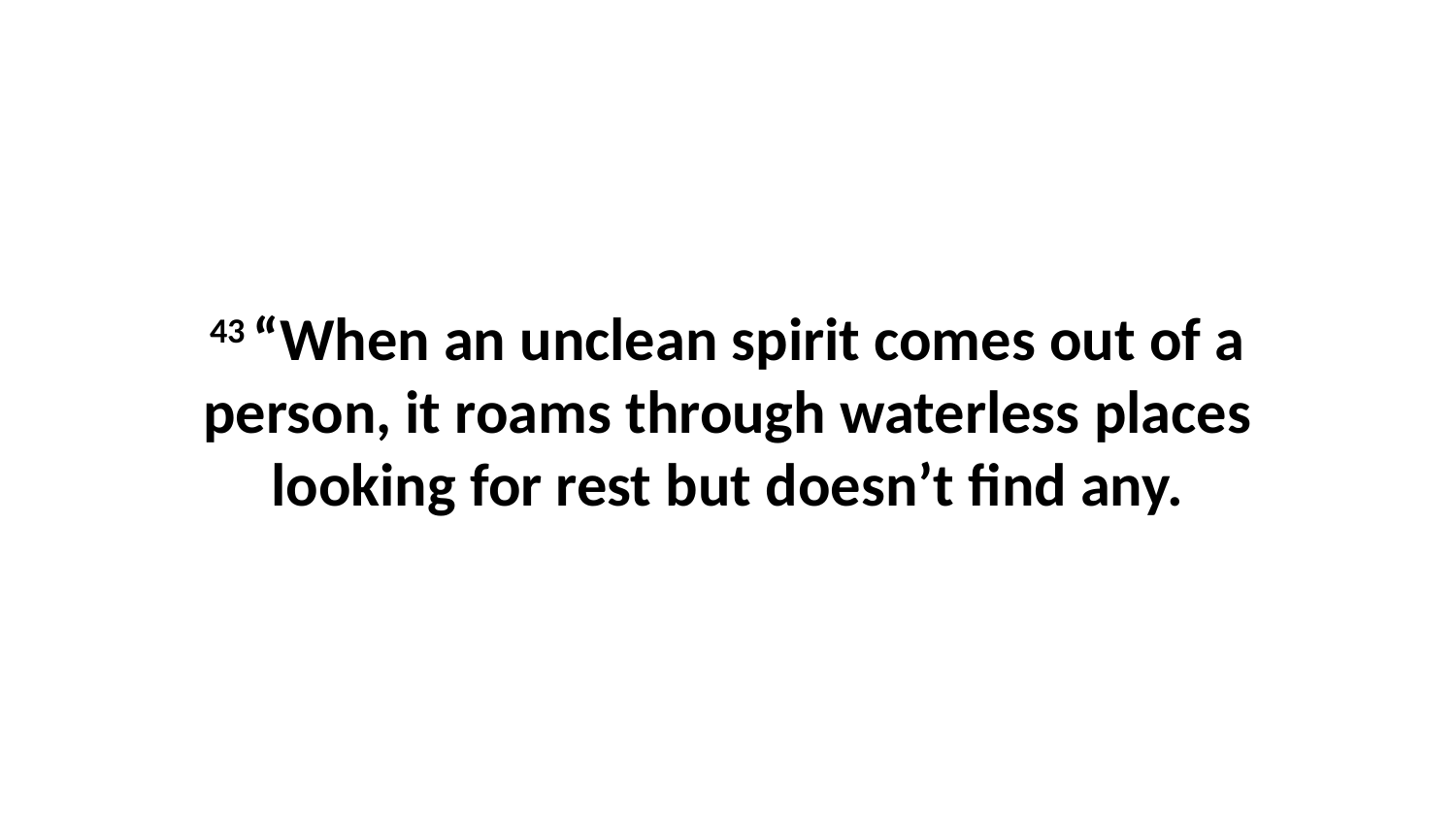

43 “When an unclean spirit comes out of a person, it roams through waterless places looking for rest but doesn’t find any.